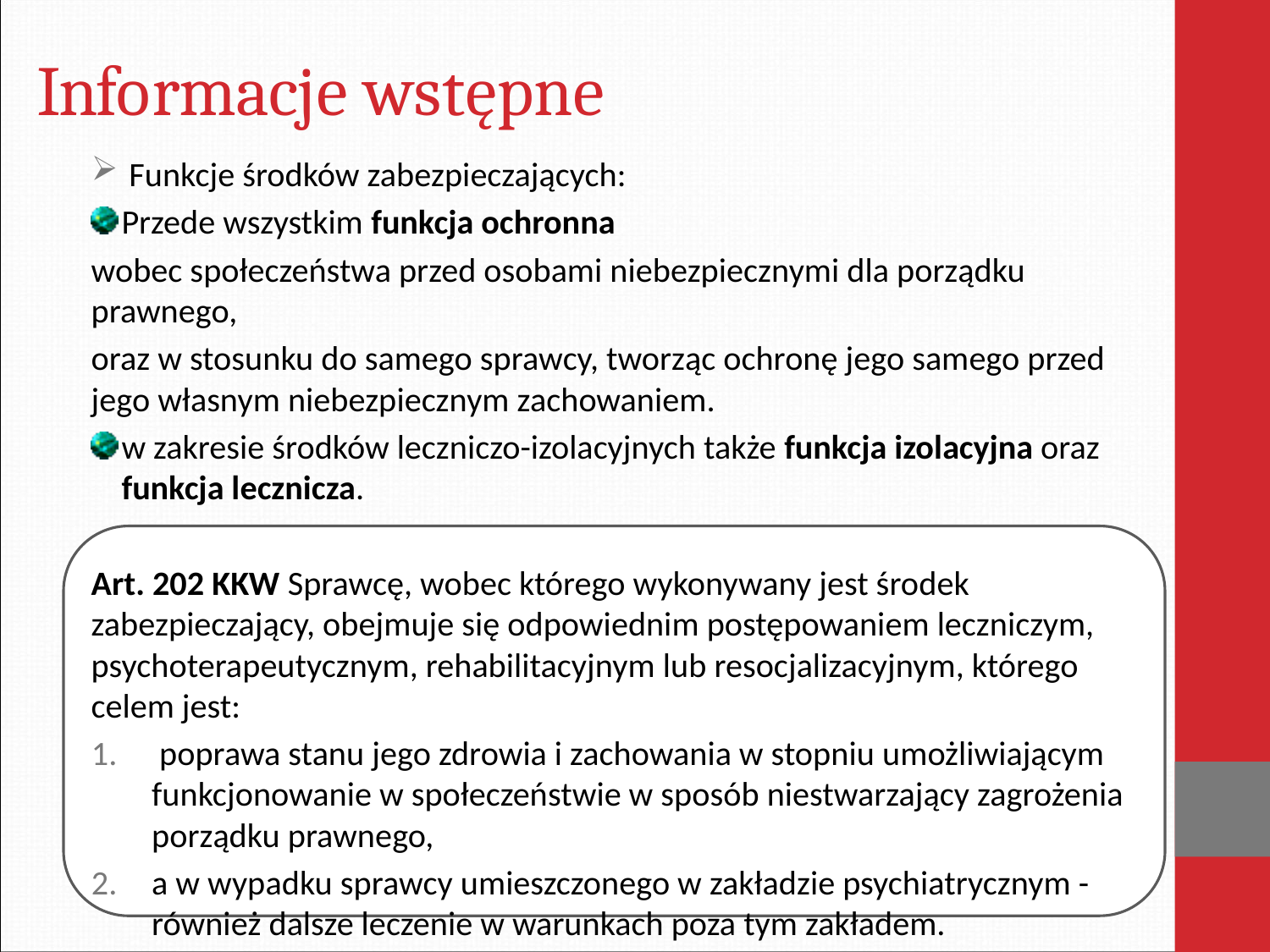

# Informacje wstępne
 Funkcje środków zabezpieczających:
Przede wszystkim funkcja ochronna
wobec społeczeństwa przed osobami niebezpiecznymi dla porządku prawnego,
oraz w stosunku do samego sprawcy, tworząc ochronę jego samego przed jego własnym niebezpiecznym zachowaniem.
w zakresie środków leczniczo-izolacyjnych także funkcja izolacyjna oraz funkcja lecznicza.

Art. 202 KKW Sprawcę, wobec którego wykonywany jest środek zabezpieczający, obejmuje się odpowiednim postępowaniem leczniczym, psychoterapeutycznym, rehabilitacyjnym lub resocjalizacyjnym, którego celem jest:
 poprawa stanu jego zdrowia i zachowania w stopniu umożliwiającym funkcjonowanie w społeczeństwie w sposób niestwarzający zagrożenia porządku prawnego,
a w wypadku sprawcy umieszczonego w zakładzie psychiatrycznym - również dalsze leczenie w warunkach poza tym zakładem.